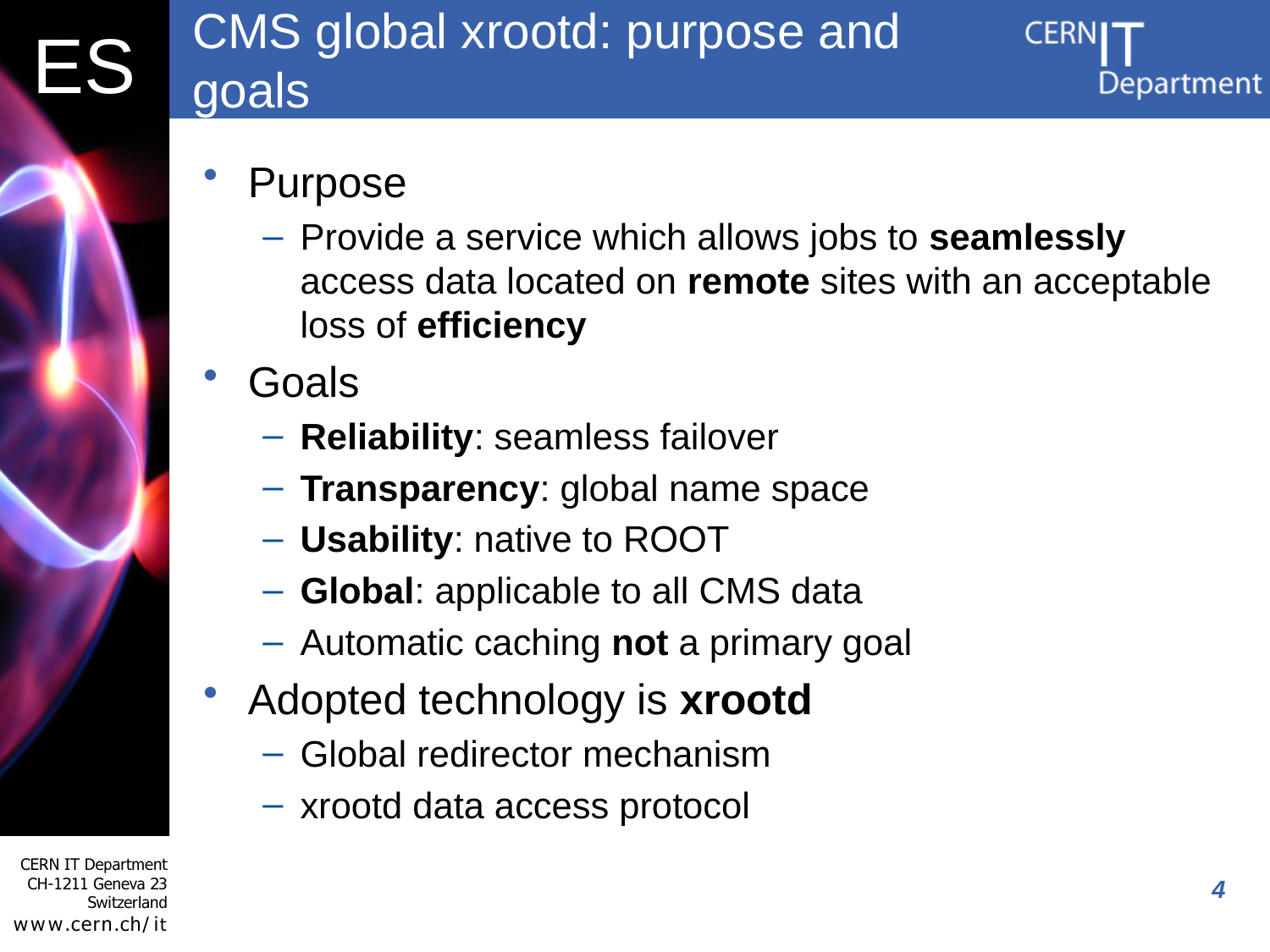

# CMS global xrootd: purpose and goals
Purpose
Provide a service which allows jobs to seamlessly access data located on remote sites with an acceptable loss of efficiency
Goals
Reliability: seamless failover
Transparency: global name space
Usability: native to ROOT
Global: applicable to all CMS data
Automatic caching not a primary goal
Adopted technology is xrootd
Global redirector mechanism
xrootd data access protocol